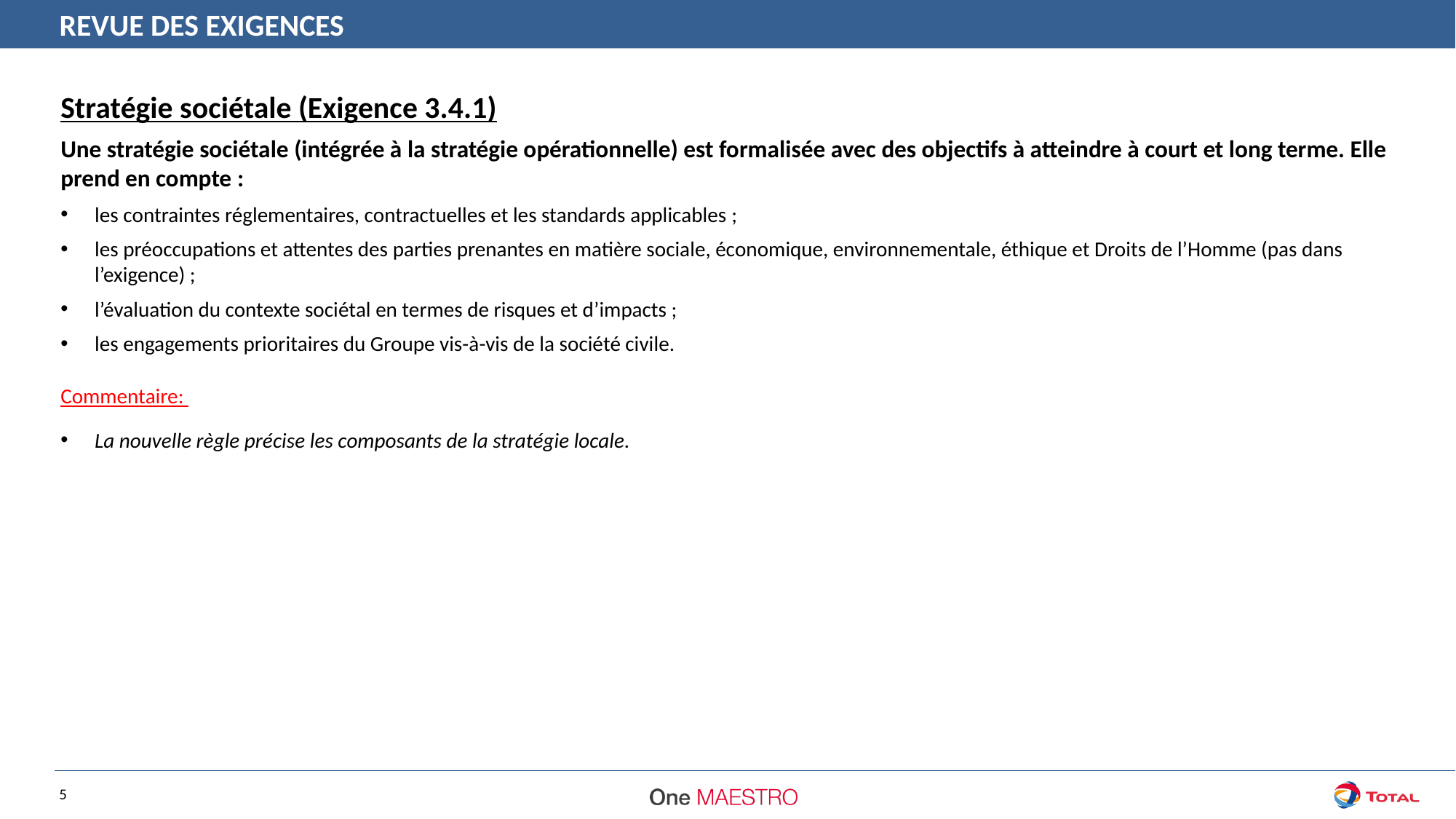

REVUE DES EXIGENCES
Stratégie sociétale (Exigence 3.4.1)
Une stratégie sociétale (intégrée à la stratégie opérationnelle) est formalisée avec des objectifs à atteindre à court et long terme. Elle prend en compte :
les contraintes réglementaires, contractuelles et les standards applicables ;
les préoccupations et attentes des parties prenantes en matière sociale, économique, environnementale, éthique et Droits de l’Homme (pas dans l’exigence) ;
l’évaluation du contexte sociétal en termes de risques et d’impacts ;
les engagements prioritaires du Groupe vis-à-vis de la société civile.
Commentaire:
La nouvelle règle précise les composants de la stratégie locale.